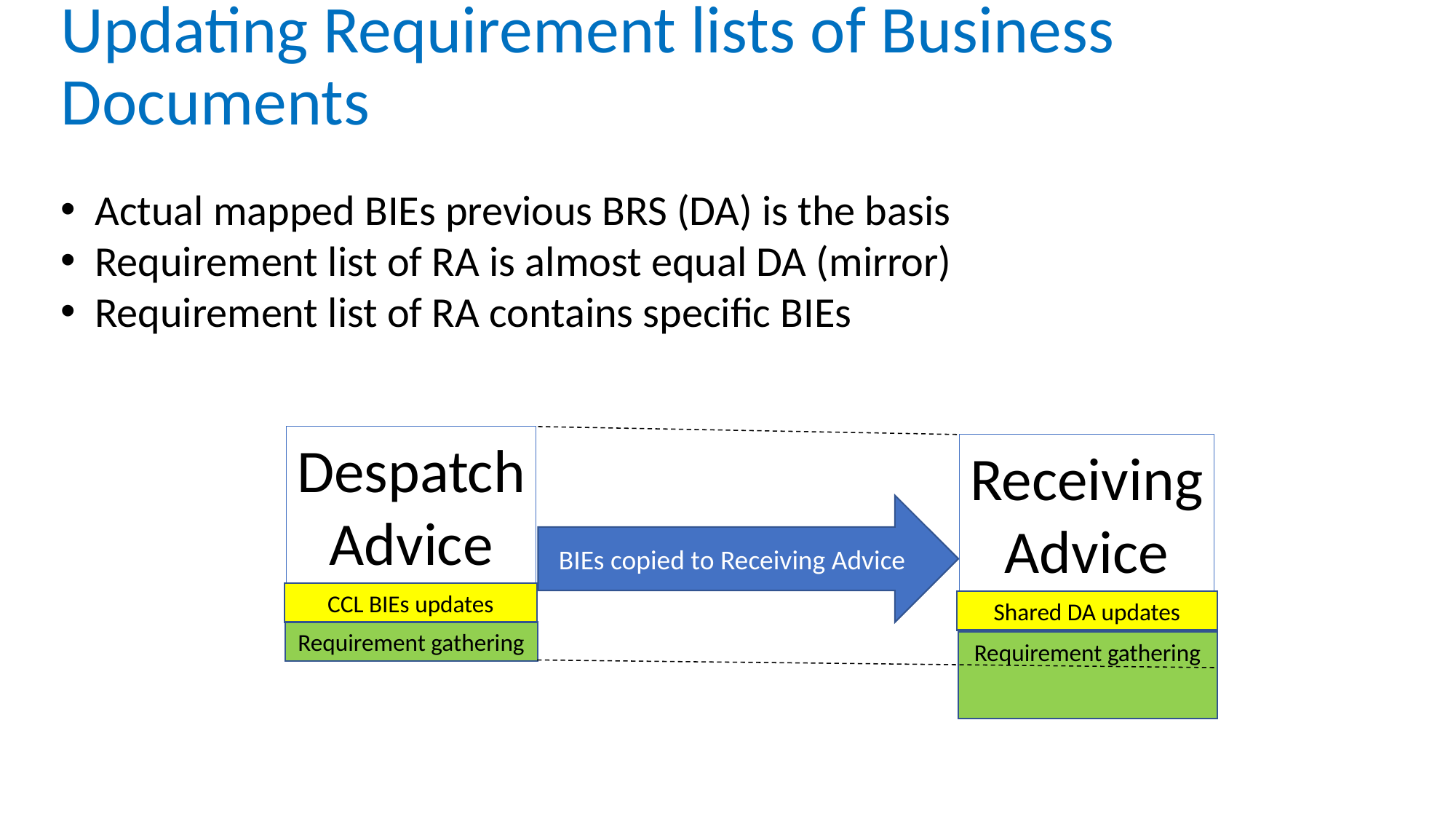

# Updating Requirement lists of Business Documents
Actual mapped BIEs previous BRS (DA) is the basis
Requirement list of RA is almost equal DA (mirror)
Requirement list of RA contains specific BIEs
Despatch
Advice
Receiving
Advice
BIEs copied to Receiving Advice
CCL BIEs updates
Shared DA updates
Requirement gathering
Requirement gathering